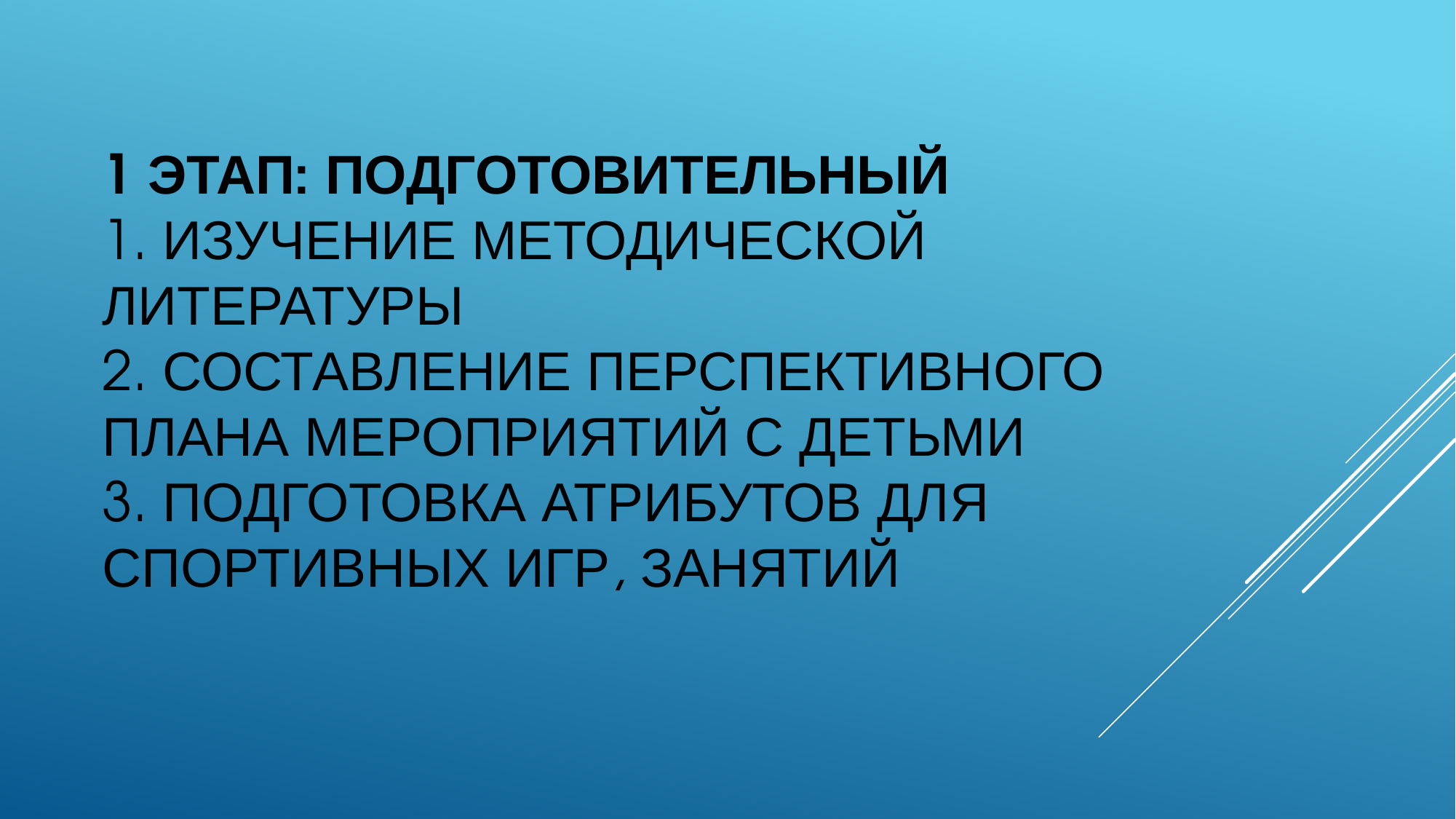

# 1 этап: подготовительный 1. изучение методической литературы 2. Составление перспективного плана мероприятий с детьми 3. подготовка атрибутов для спортивных игр, занятий